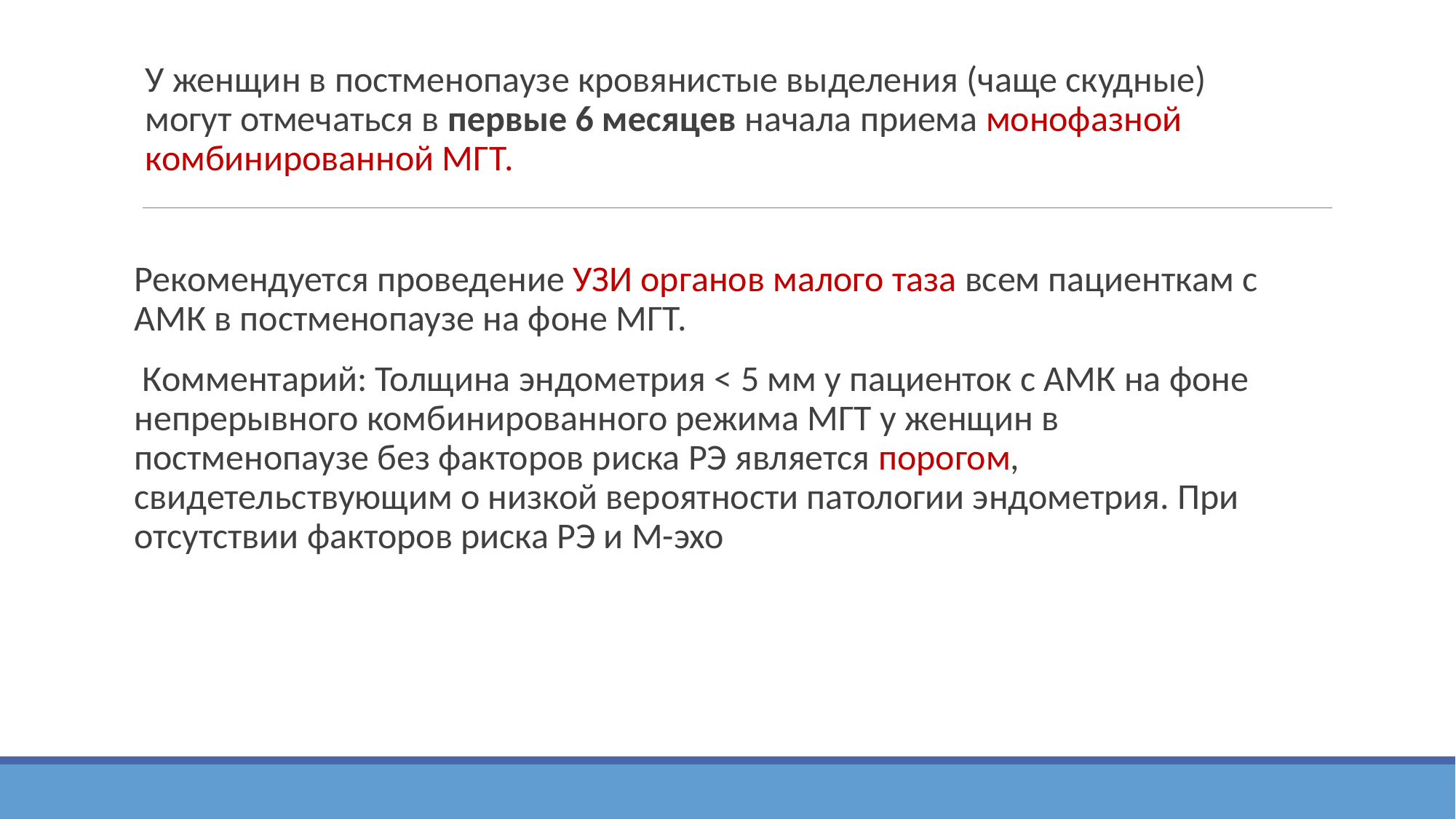

У женщин в постменопаузе кровянистые выделения (чаще скудные) могут отмечаться в первые 6 месяцев начала приема монофазной комбинированной МГТ.

Рекомендуется проведение УЗИ органов малого таза всем пациенткам с АМК в постменопаузе на фоне МГТ.
 Комментарий: Толщина эндометрия < 5 мм у пациенток с АМК на фоне непрерывного комбинированного режима МГТ у женщин в постменопаузе без факторов риска РЭ является порогом, свидетельствующим о низкой вероятности патологии эндометрия. При отсутствии факторов риска РЭ и М-эхо